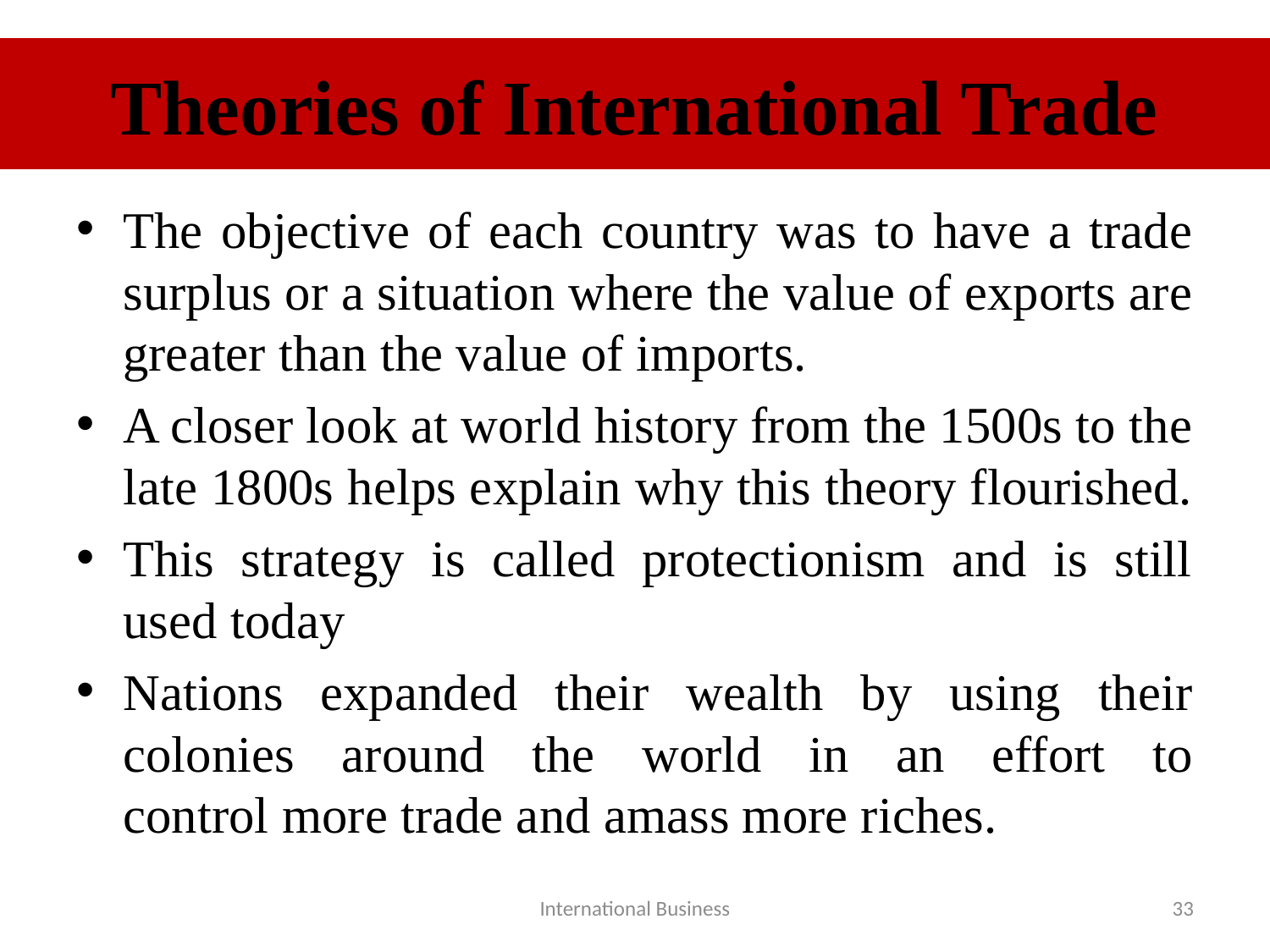

# Theories of International Trade
The objective of each country was to have a trade surplus or a situation where the value of exports are greater than the value of imports.
A closer look at world history from the 1500s to the late 1800s helps explain why this theory flourished.
This strategy is called protectionism and is still used today
Nations expanded their wealth by using their colonies around the world in an effort to
control more trade and amass more riches.

International Business
33